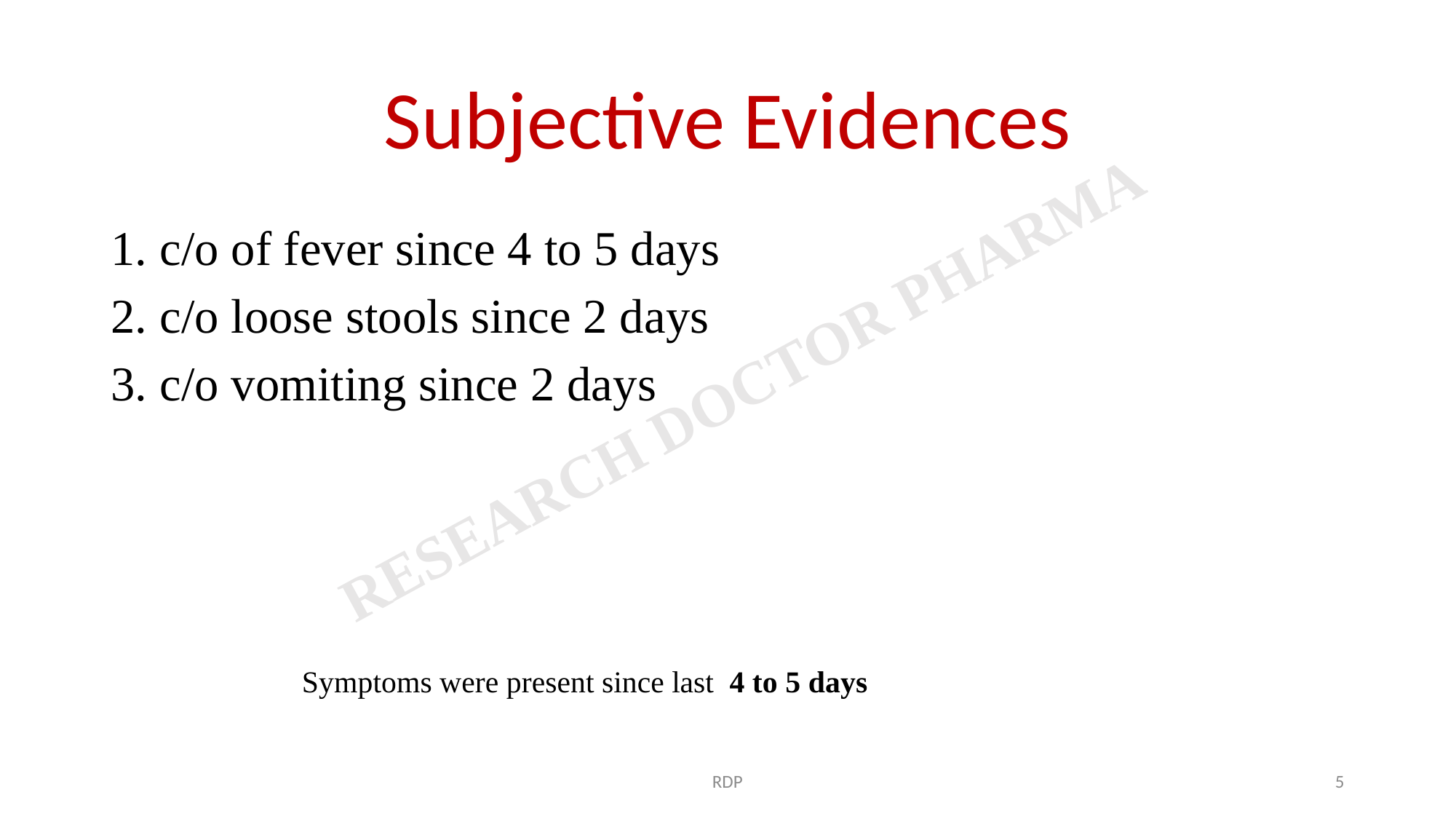

# Subjective Evidences
1. c/o of fever since 4 to 5 days
2. c/o loose stools since 2 days
3. c/o vomiting since 2 days

                         Symptoms were present since last  4 to 5 days
RDP
5